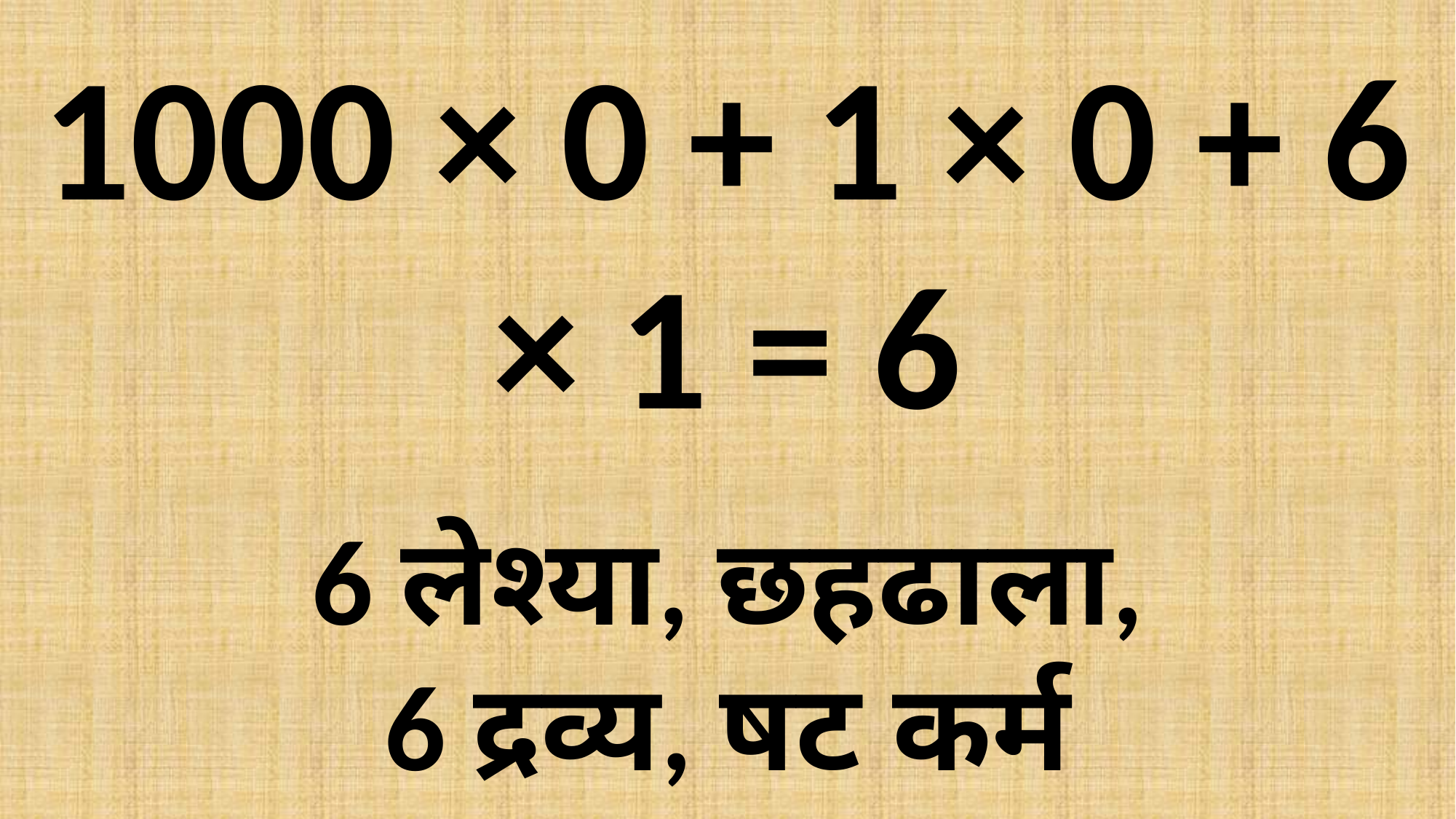

1000 × 0 + 1 × 0 + 6 × 1 = 6

6 लेश्या, छहढाला,
6 द्रव्य, षट कर्म